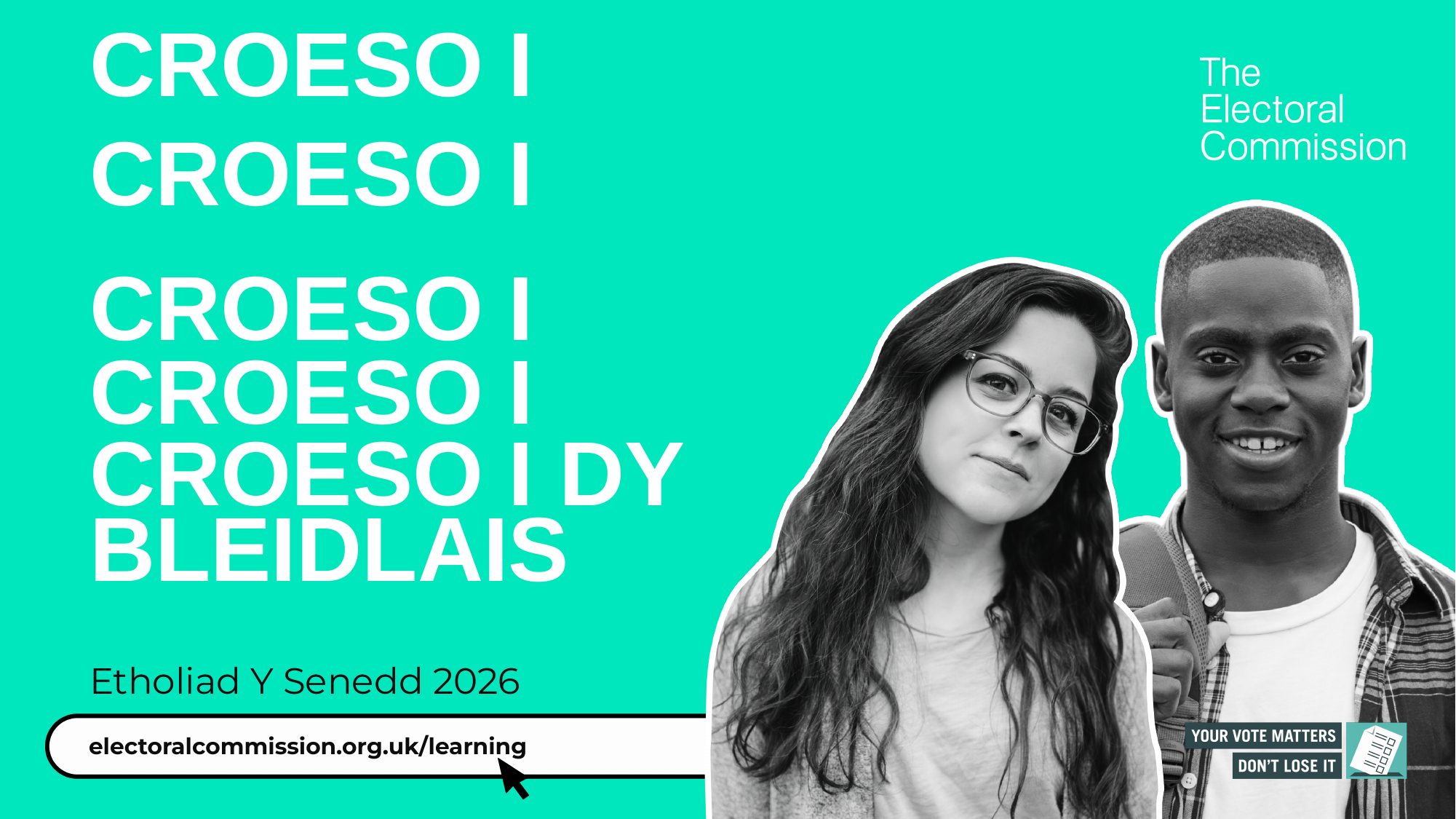

CROESO I CROESO I

CROESO I
CROESO I
CROESO I DY BLEIDLAIS
Etholiad Y Senedd 2026